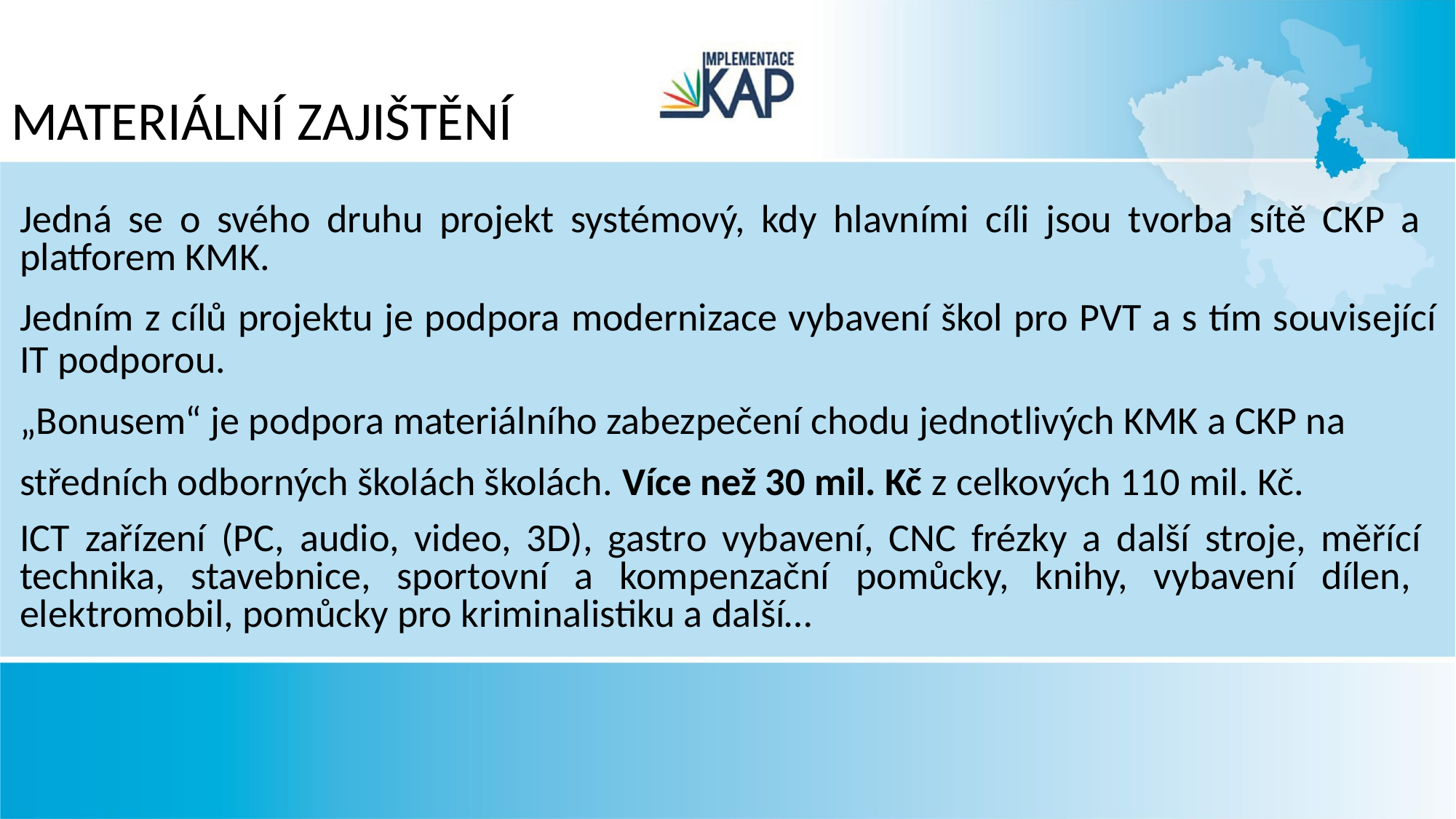

# MATERIÁLNÍ ZAJIŠTĚNÍ
Jedná se o svého druhu projekt systémový, kdy hlavními cíli jsou tvorba sítě CKP a  platforem KMK.
Jedním z cílů projektu je podpora modernizace vybavení škol pro PVT a s tím související IT podporou.
„Bonusem“ je podpora materiálního zabezpečení chodu jednotlivých KMK a CKP na
středních odborných školách školách. Více než 30 mil. Kč z celkových 110 mil. Kč.
ICT zařízení (PC, audio, video, 3D), gastro vybavení, CNC frézky a další stroje, měřící  technika, stavebnice, sportovní a kompenzační pomůcky, knihy, vybavení dílen,  elektromobil, pomůcky pro kriminalistiku a další…